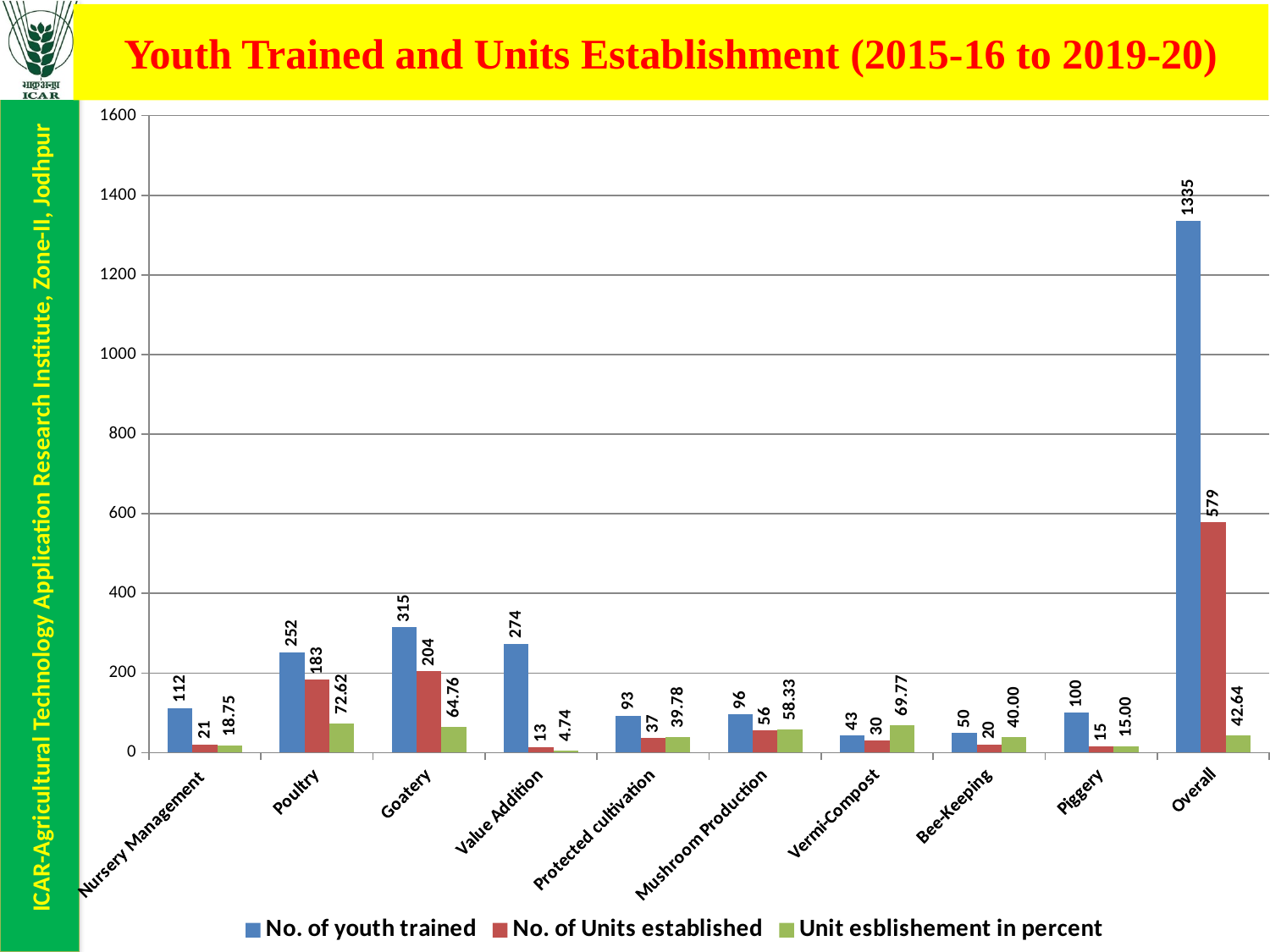

# Youth Trained and Units Establishment (2015-16 to 2019-20)

### Chart

| Category | No. of youth trained | No. of Units established | Unit esblishement in percent |
|---|---|---|---|
| Nursery Management  | 112.0 | 21.0 | 18.75 |
| Poultry | 252.0 | 183.0 | 72.61904761904762 |
| Goatery | 315.0 | 204.0 | 64.76190476190479 |
| Value Addition | 274.0 | 13.0 | 4.744525547445253 |
| Protected cultivation | 93.0 | 37.0 | 39.78494623655914 |
| Mushroom Production | 96.0 | 56.0 | 58.333333333333336 |
| Vermi-Compost | 43.0 | 30.0 | 69.76744186046511 |
| Bee-Keeping | 50.0 | 20.0 | 40.0 |
| Piggery | 100.0 | 15.0 | 15.0 |
| Overall | 1335.0 | 579.0 | 42.64013326208392 |